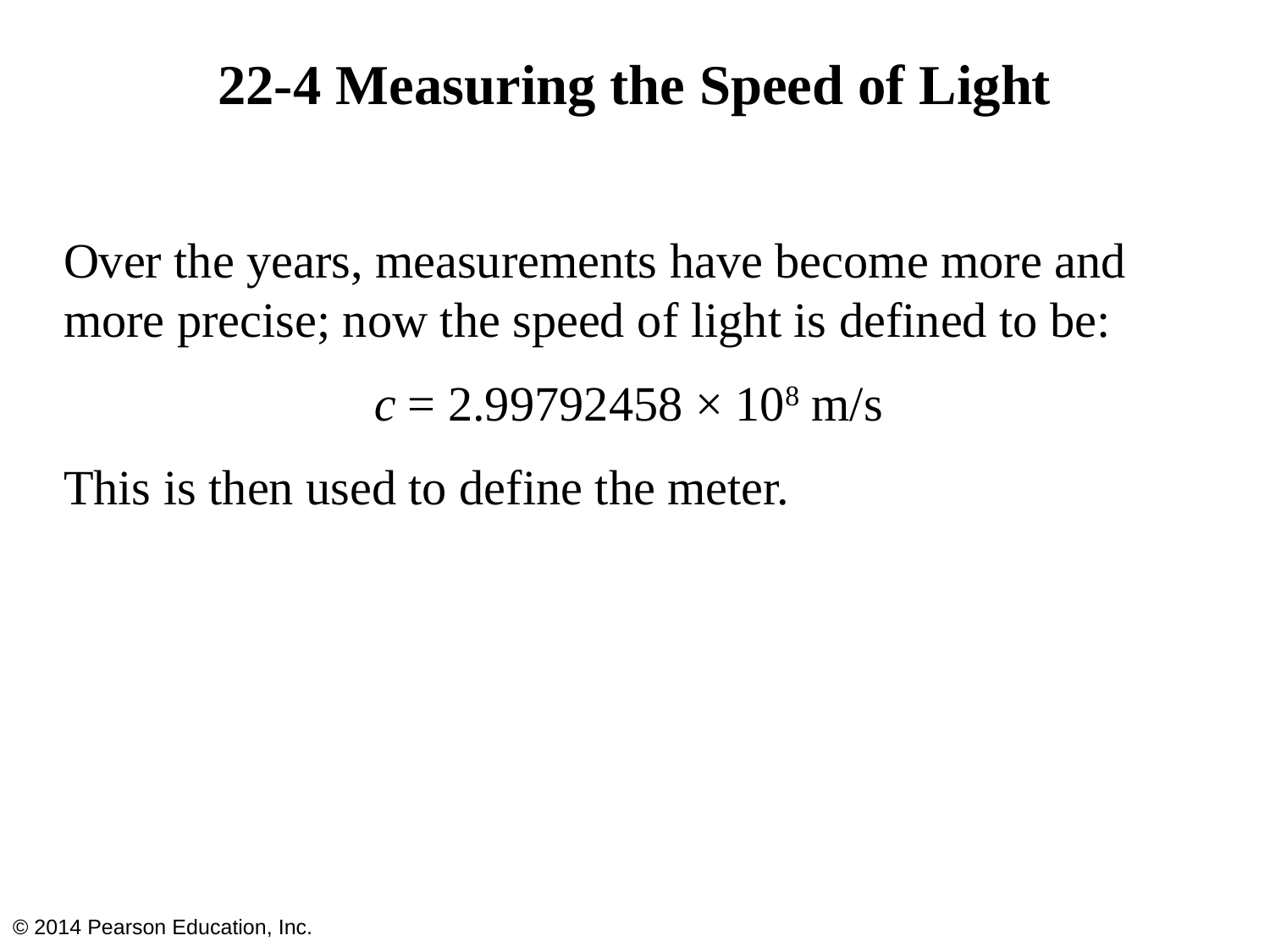

# 22-4 Measuring the Speed of Light
Over the years, measurements have become more and more precise; now the speed of light is defined to be:
c = 2.99792458 × 108 m/s
This is then used to define the meter.
© 2014 Pearson Education, Inc.